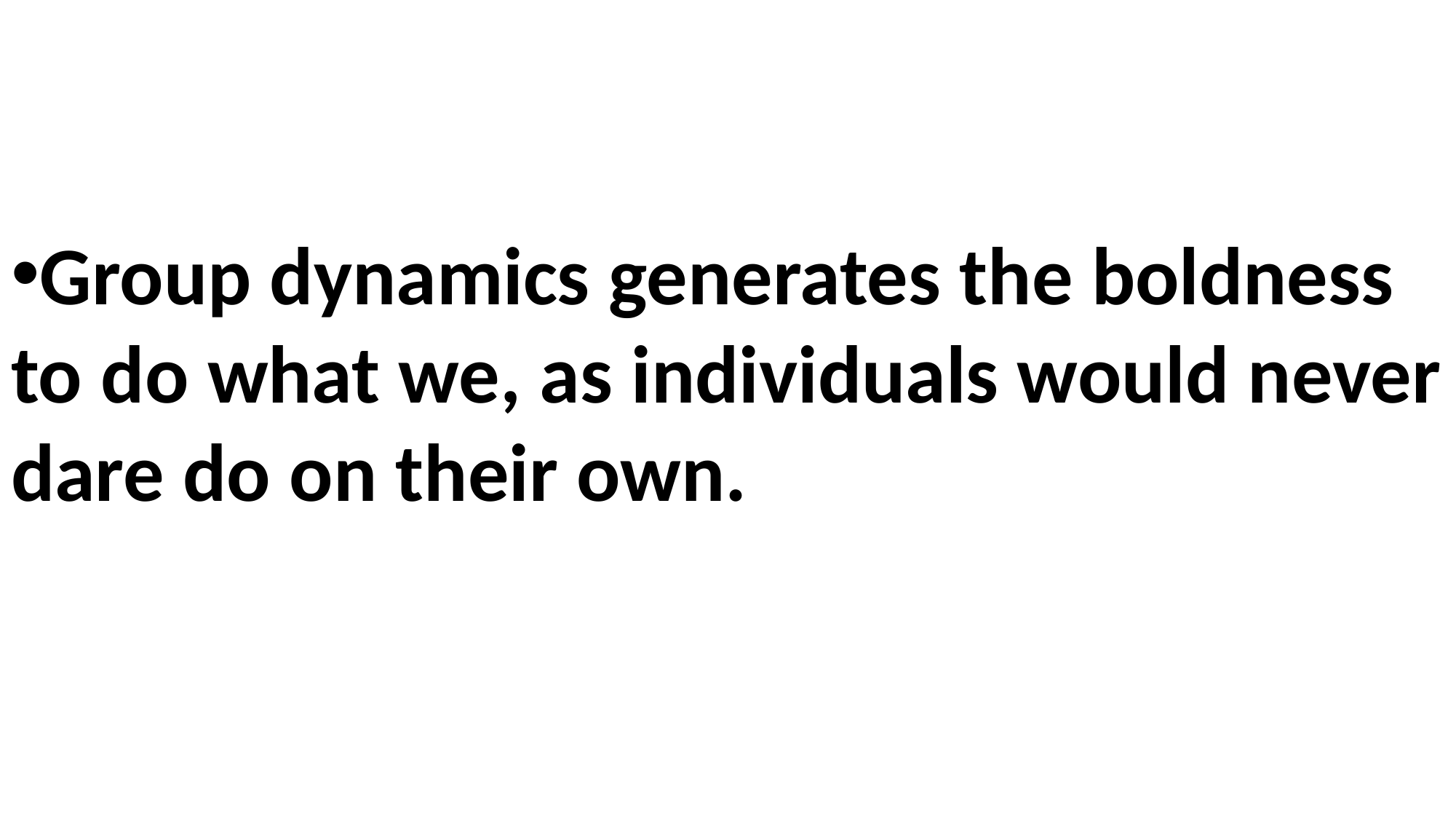

Group dynamics generates the boldness to do what we, as individuals would never dare do on their own.